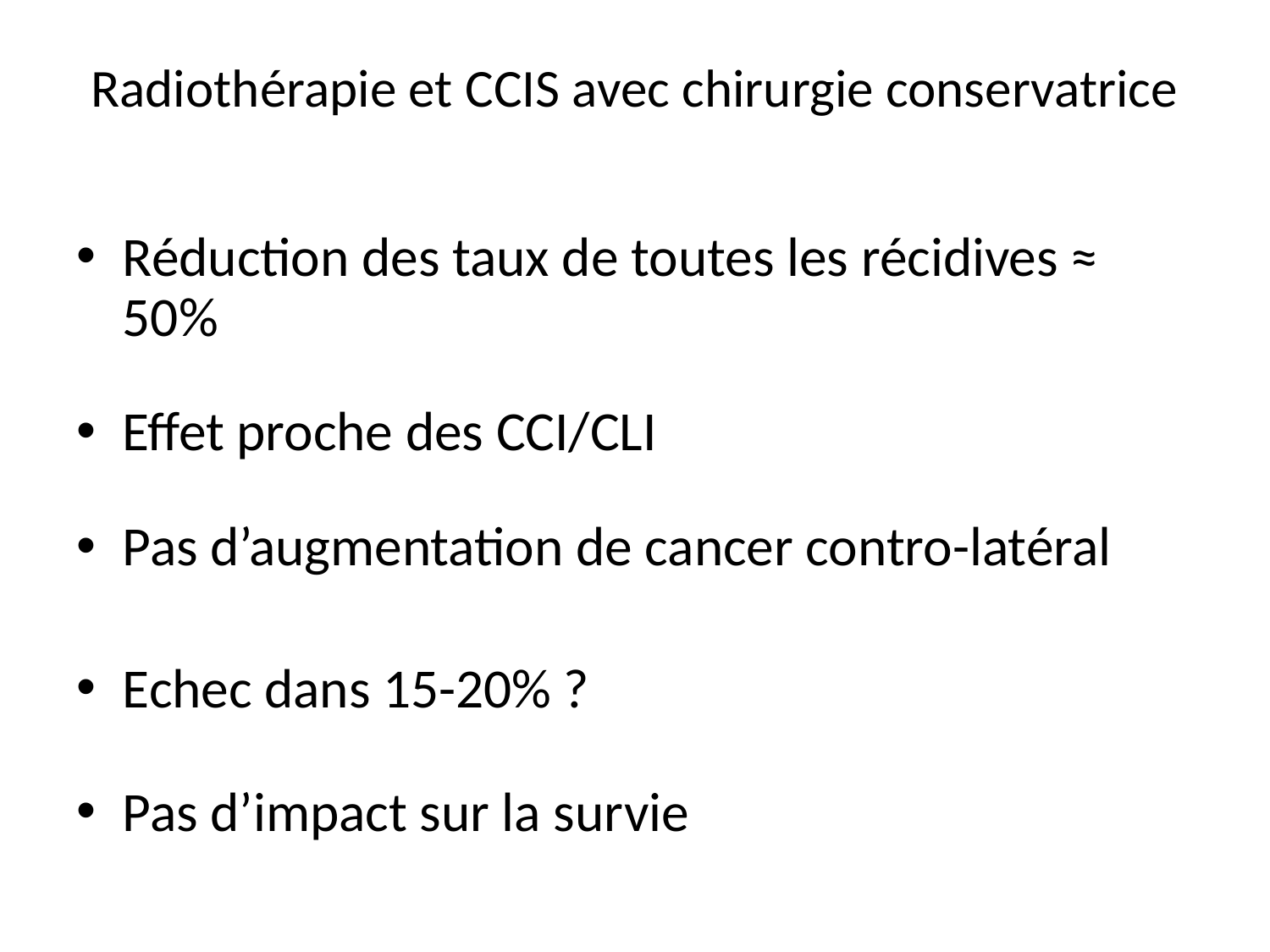

# Radiothérapie et CCIS avec chirurgie conservatrice
Réduction des taux de toutes les récidives ≈ 50%

Effet proche des CCI/CLI

Pas d’augmentation de cancer contro-latéral

Echec dans 15-20% ?

Pas d’impact sur la survie